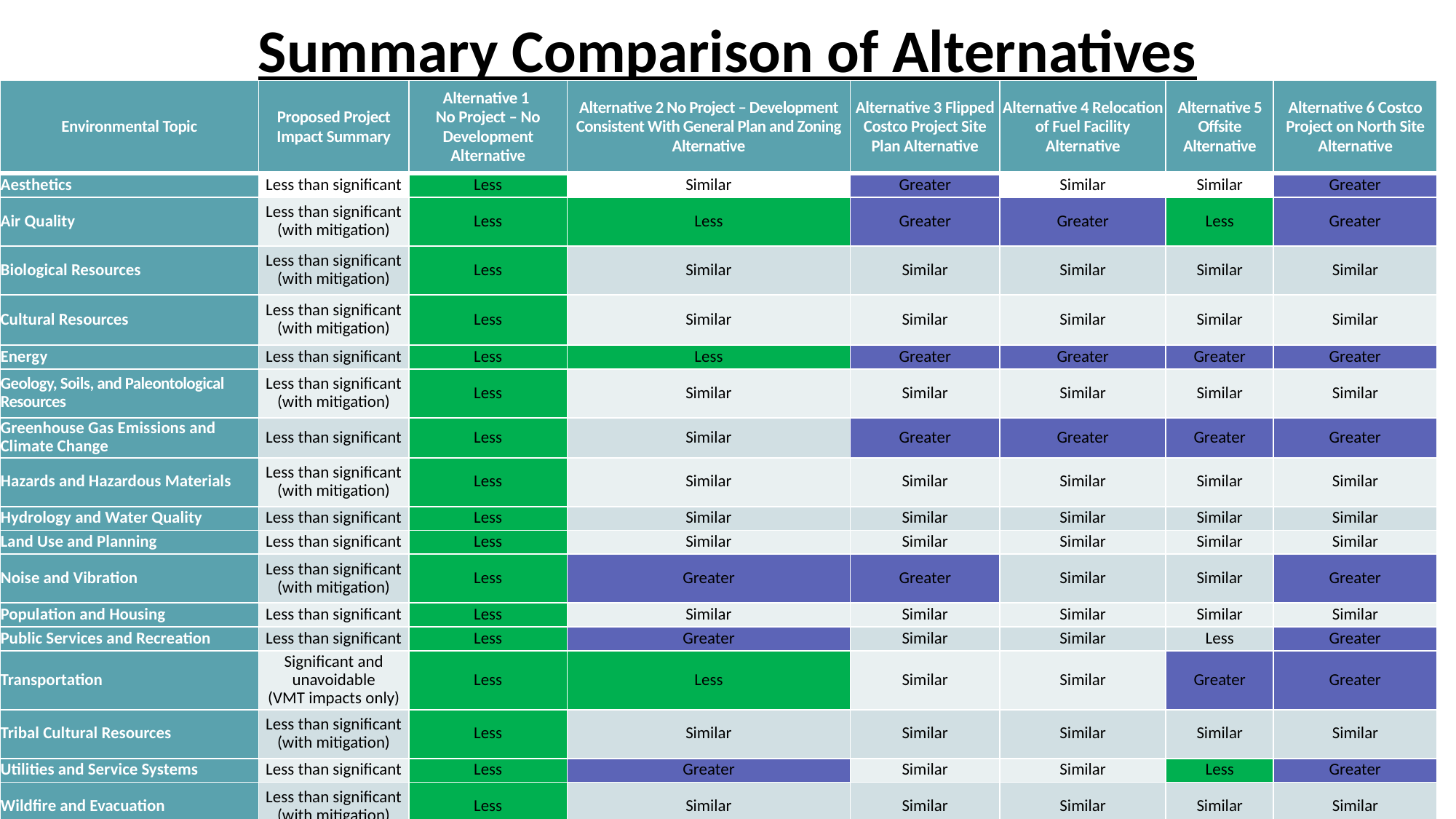

# Summary Comparison of Alternatives
| Environmental Topic | Proposed Project Impact Summary | Alternative 1 No Project – No Development Alternative | Alternative 2 No Project – Development Consistent With General Plan and Zoning Alternative | Alternative 3 Flipped Costco Project Site Plan Alternative | Alternative 4 Relocation of Fuel Facility Alternative | Alternative 5 Offsite Alternative | Alternative 6 Costco Project on North Site Alternative |
| --- | --- | --- | --- | --- | --- | --- | --- |
| Aesthetics | Less than significant | Less | Similar | Greater | Similar | Similar | Greater |
| Air Quality | Less than significant (with mitigation) | Less | Less | Greater | Greater | Less | Greater |
| Biological Resources | Less than significant (with mitigation) | Less | Similar | Similar | Similar | Similar | Similar |
| Cultural Resources | Less than significant (with mitigation) | Less | Similar | Similar | Similar | Similar | Similar |
| Energy | Less than significant | Less | Less | Greater | Greater | Greater | Greater |
| Geology, Soils, and Paleontological Resources | Less than significant (with mitigation) | Less | Similar | Similar | Similar | Similar | Similar |
| Greenhouse Gas Emissions and Climate Change | Less than significant | Less | Similar | Greater | Greater | Greater | Greater |
| Hazards and Hazardous Materials | Less than significant (with mitigation) | Less | Similar | Similar | Similar | Similar | Similar |
| Hydrology and Water Quality | Less than significant | Less | Similar | Similar | Similar | Similar | Similar |
| Land Use and Planning | Less than significant | Less | Similar | Similar | Similar | Similar | Similar |
| Noise and Vibration | Less than significant (with mitigation) | Less | Greater | Greater | Similar | Similar | Greater |
| Population and Housing | Less than significant | Less | Similar | Similar | Similar | Similar | Similar |
| Public Services and Recreation | Less than significant | Less | Greater | Similar | Similar | Less | Greater |
| Transportation | Significant and unavoidable (VMT impacts only) | Less | Less | Similar | Similar | Greater | Greater |
| Tribal Cultural Resources | Less than significant (with mitigation) | Less | Similar | Similar | Similar | Similar | Similar |
| Utilities and Service Systems | Less than significant | Less | Greater | Similar | Similar | Less | Greater |
| Wildfire and Evacuation | Less than significant (with mitigation) | Less | Similar | Similar | Similar | Similar | Similar |

17